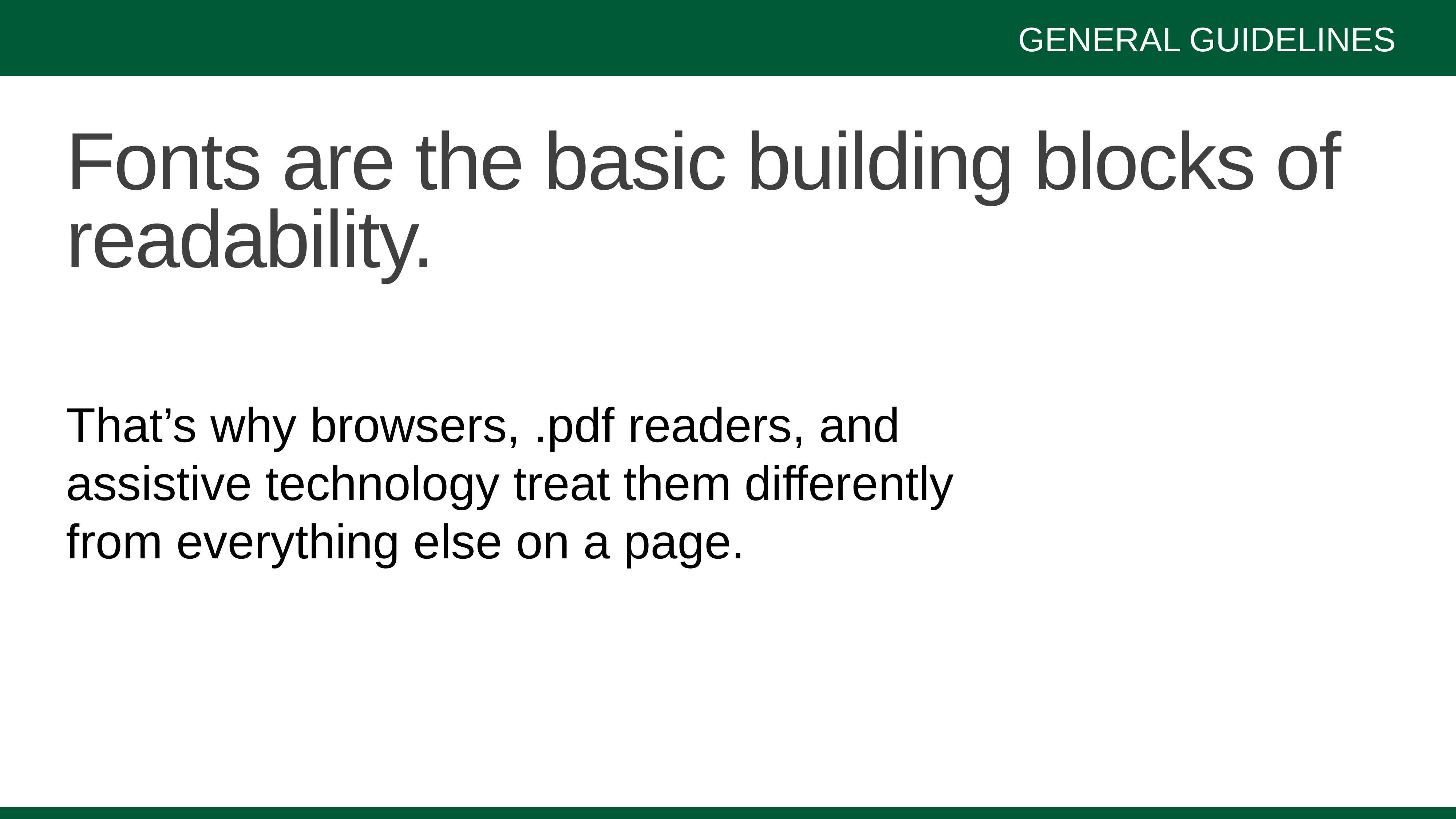

GENERAL GUIDELINES
Fonts are the basic building blocks of readability.
That’s why browsers, .pdf readers, and assistive technology treat them differently from everything else on a page.